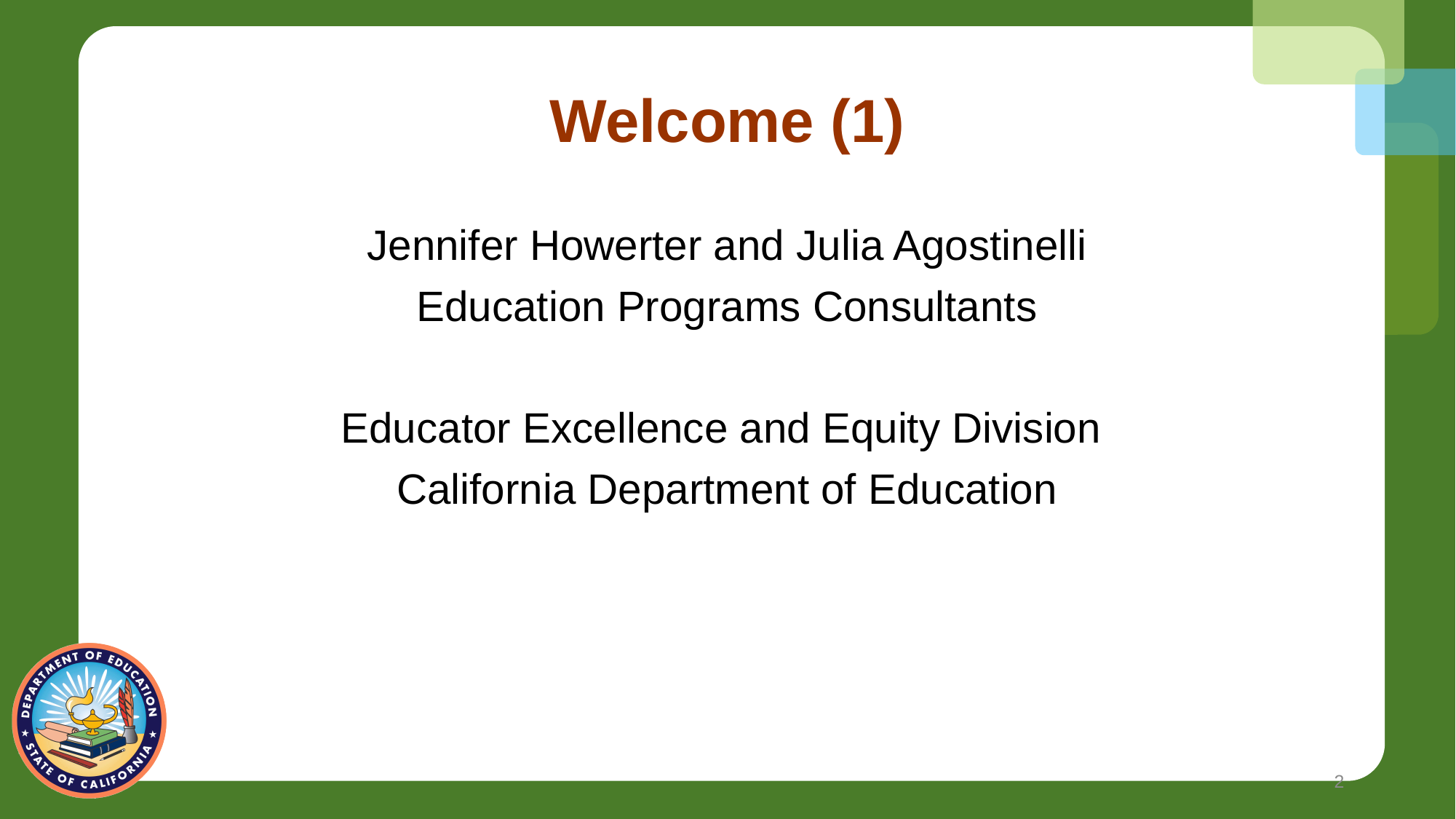

# Welcome (1)
Jennifer Howerter and Julia Agostinelli
Education Programs Consultants

Educator Excellence and Equity Division
California Department of Education
2